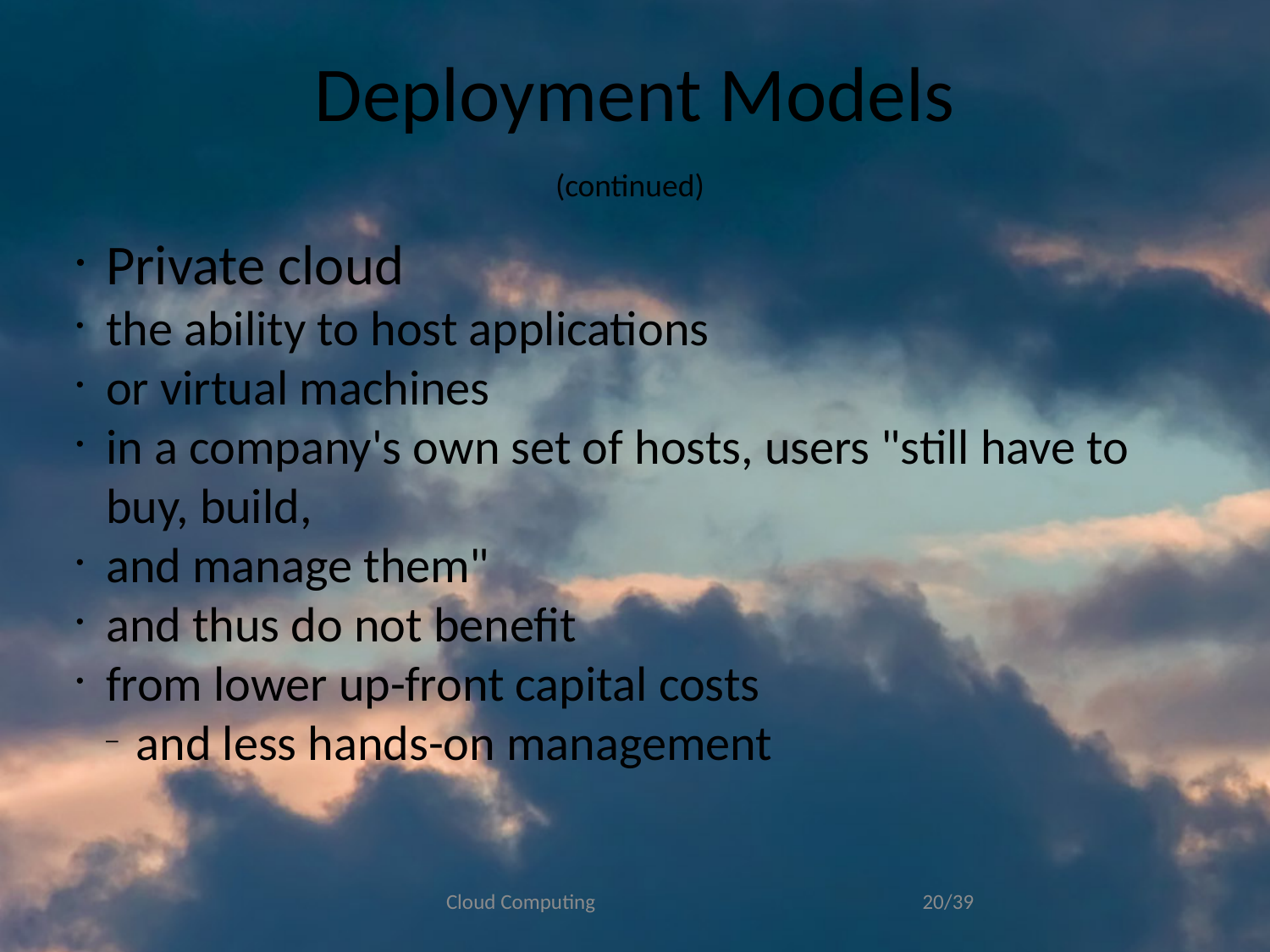

Deployment Models
(continued)
Private cloud
the ability to host applications
or virtual machines
in a company's own set of hosts, users "still have to buy, build,
and manage them"
and thus do not benefit
from lower up-front capital costs
and less hands-on management
Cloud Computing
20/39